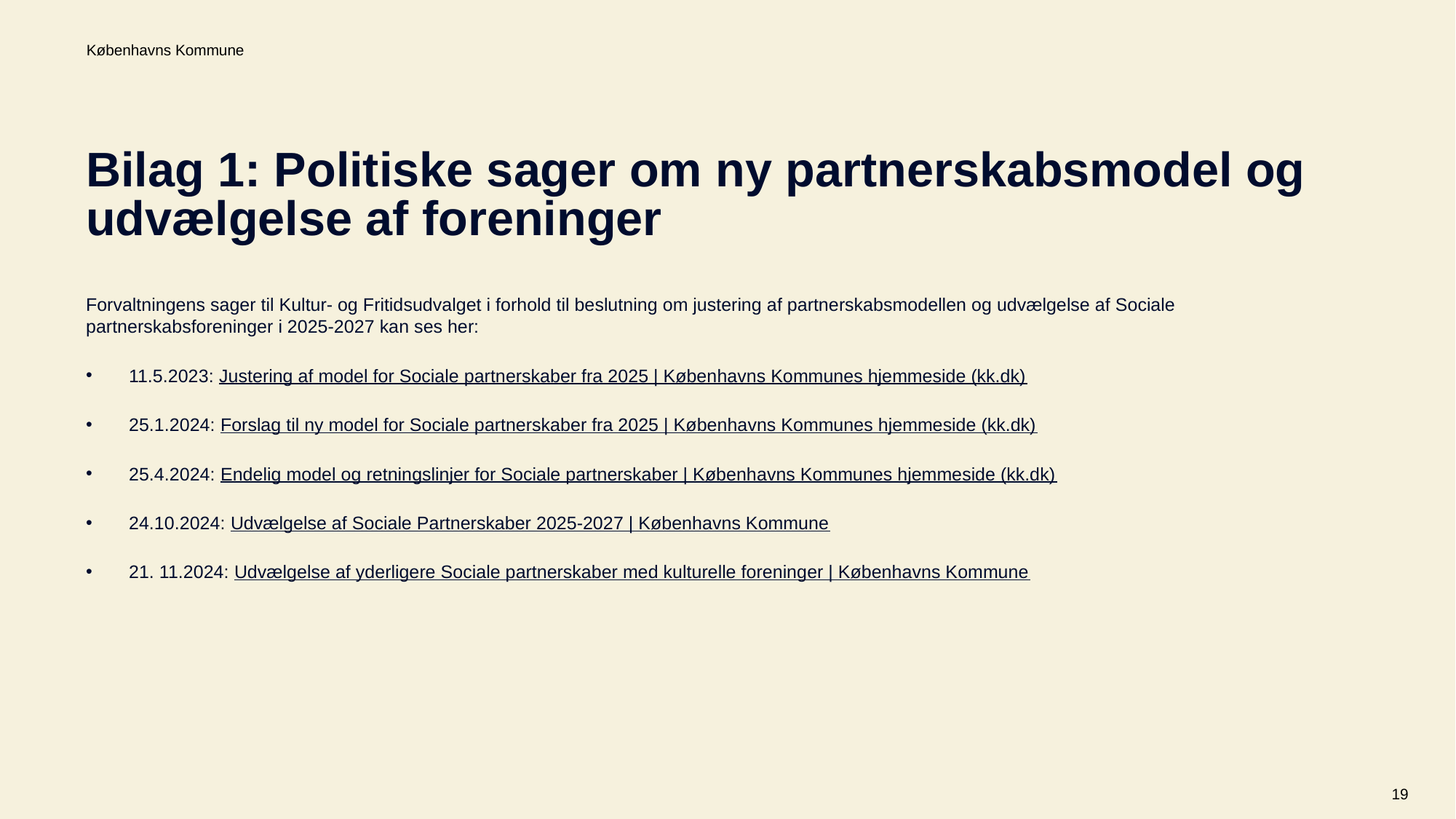

# Bilag 1: Politiske sager om ny partnerskabsmodel og udvælgelse af foreninger
Forvaltningens sager til Kultur- og Fritidsudvalget i forhold til beslutning om justering af partnerskabsmodellen og udvælgelse af Sociale partnerskabsforeninger i 2025-2027 kan ses her:
11.5.2023: Justering af model for Sociale partnerskaber fra 2025 | Københavns Kommunes hjemmeside (kk.dk)
25.1.2024: Forslag til ny model for Sociale partnerskaber fra 2025 | Københavns Kommunes hjemmeside (kk.dk)
25.4.2024: Endelig model og retningslinjer for Sociale partnerskaber | Københavns Kommunes hjemmeside (kk.dk)
24.10.2024: Udvælgelse af Sociale Partnerskaber 2025-2027 | Københavns Kommune
21. 11.2024: Udvælgelse af yderligere Sociale partnerskaber med kulturelle foreninger | Københavns Kommune

19